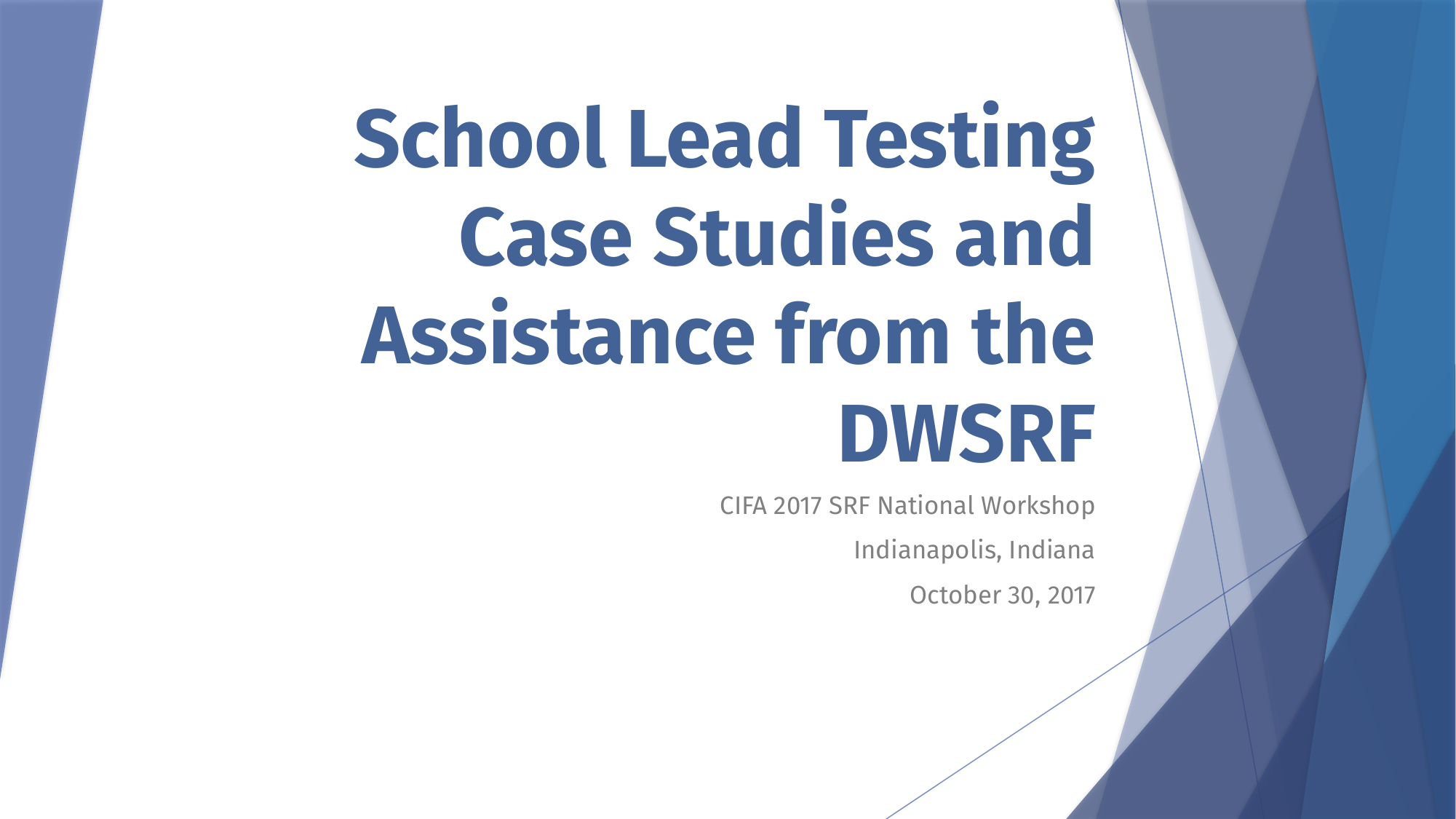

# School Lead Testing Case Studies and Assistance from the DWSRF
CIFA 2017 SRF National Workshop
Indianapolis, Indiana
October 30, 2017